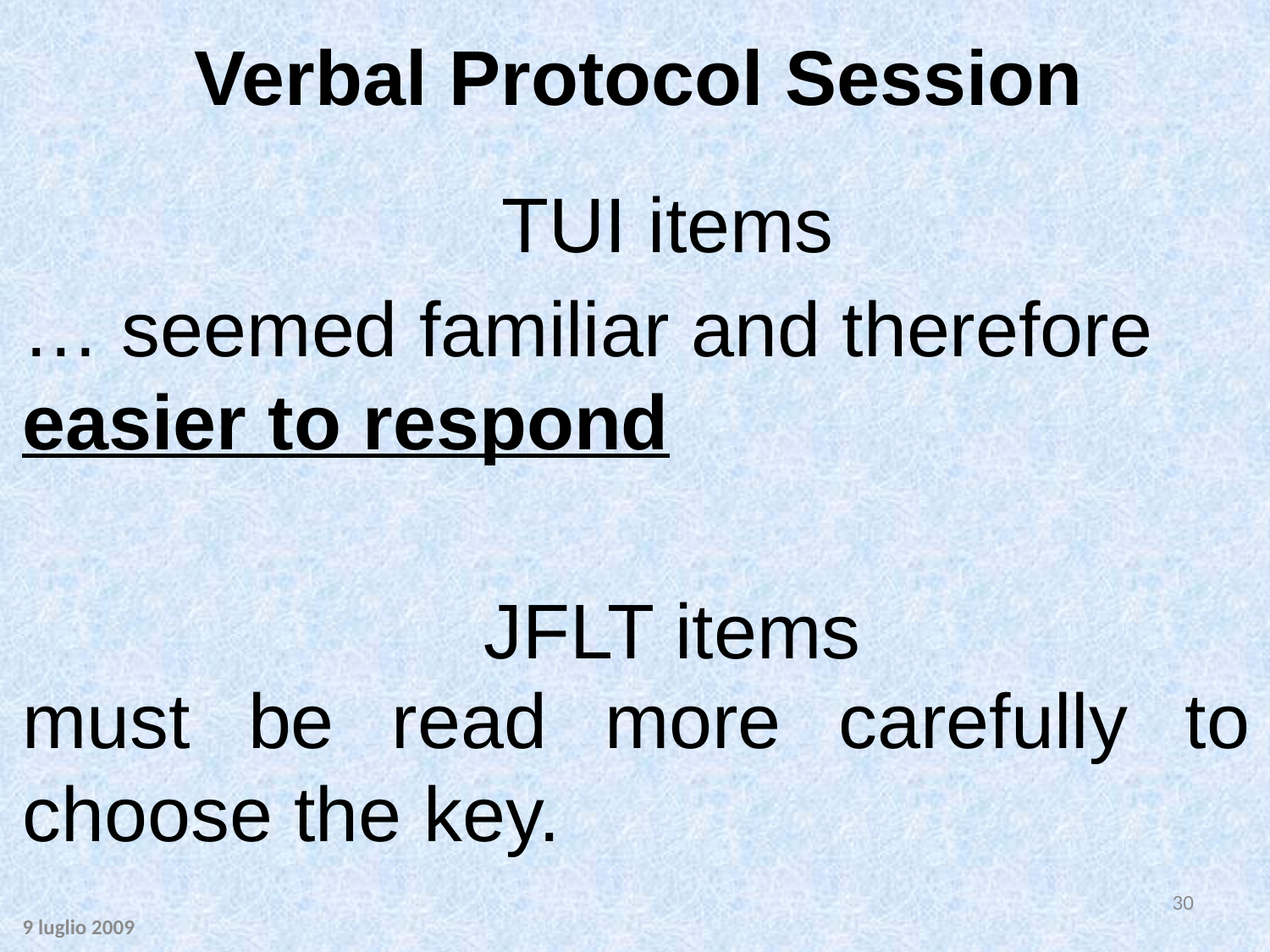

Verbal Protocol Session
TUI items
… seemed familiar and therefore easier to respond
JFLT items
must be read more carefully to choose the key.
30
9 luglio 2009